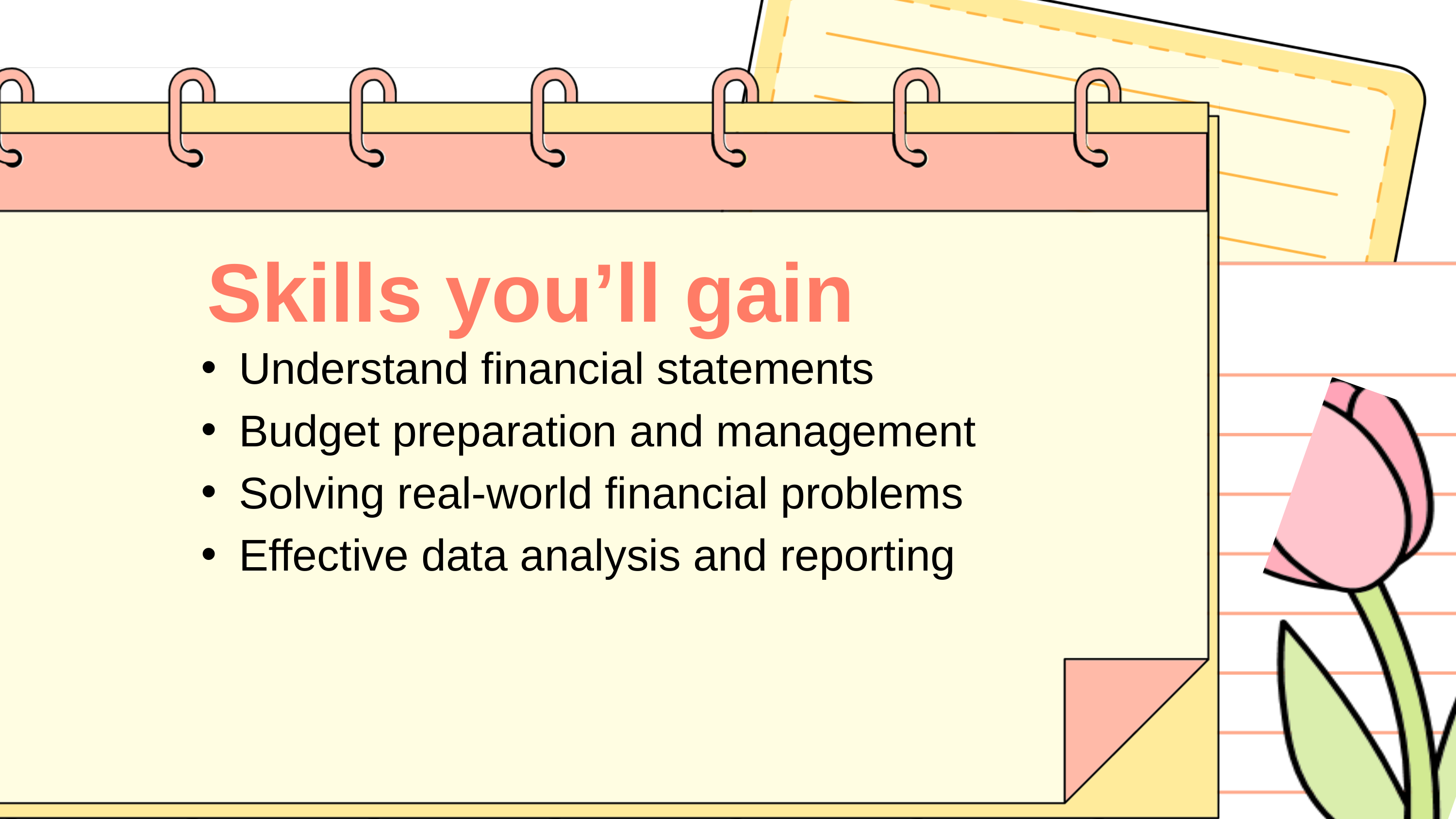

Skills you’ll gain

Understand financial statements
Budget preparation and management
Solving real-world financial problems
Effective data analysis and reporting